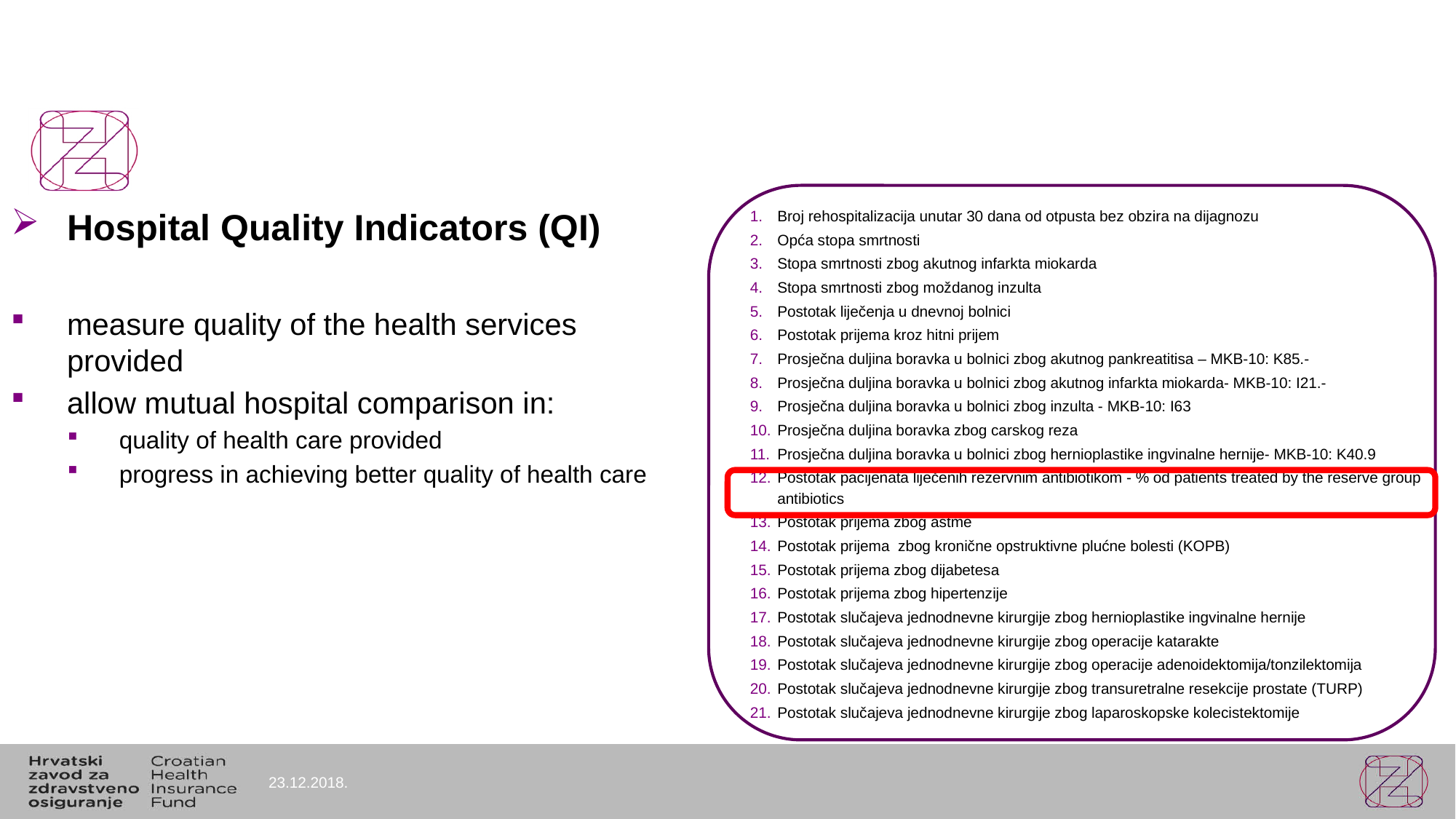

#

Hospital Quality Indicators (QI)

measure quality of the health services provided
allow mutual hospital comparison in:
quality of health care provided
progress in achieving better quality of health care

Broj rehospitalizacija unutar 30 dana od otpusta bez obzira na dijagnozu
Opća stopa smrtnosti
Stopa smrtnosti zbog akutnog infarkta miokarda
Stopa smrtnosti zbog moždanog inzulta
Postotak liječenja u dnevnoj bolnici
Postotak prijema kroz hitni prijem
Prosječna duljina boravka u bolnici zbog akutnog pankreatitisa – MKB-10: K85.-
Prosječna duljina boravka u bolnici zbog akutnog infarkta miokarda- MKB-10: I21.-
Prosječna duljina boravka u bolnici zbog inzulta - MKB-10: I63
Prosječna duljina boravka zbog carskog reza
Prosječna duljina boravka u bolnici zbog hernioplastike ingvinalne hernije- MKB-10: K40.9
Postotak pacijenata liječenih rezervnim antibiotikom - % od patients treated by the reserve group antibiotics
Postotak prijema zbog astme
Postotak prijema  zbog kronične opstruktivne plućne bolesti (KOPB)
Postotak prijema zbog dijabetesa
Postotak prijema zbog hipertenzije
Postotak slučajeva jednodnevne kirurgije zbog hernioplastike ingvinalne hernije
Postotak slučajeva jednodnevne kirurgije zbog operacije katarakte
Postotak slučajeva jednodnevne kirurgije zbog operacije adenoidektomija/tonzilektomija
Postotak slučajeva jednodnevne kirurgije zbog transuretralne resekcije prostate (TURP)
Postotak slučajeva jednodnevne kirurgije zbog laparoskopske kolecistektomije

23.12.2018.